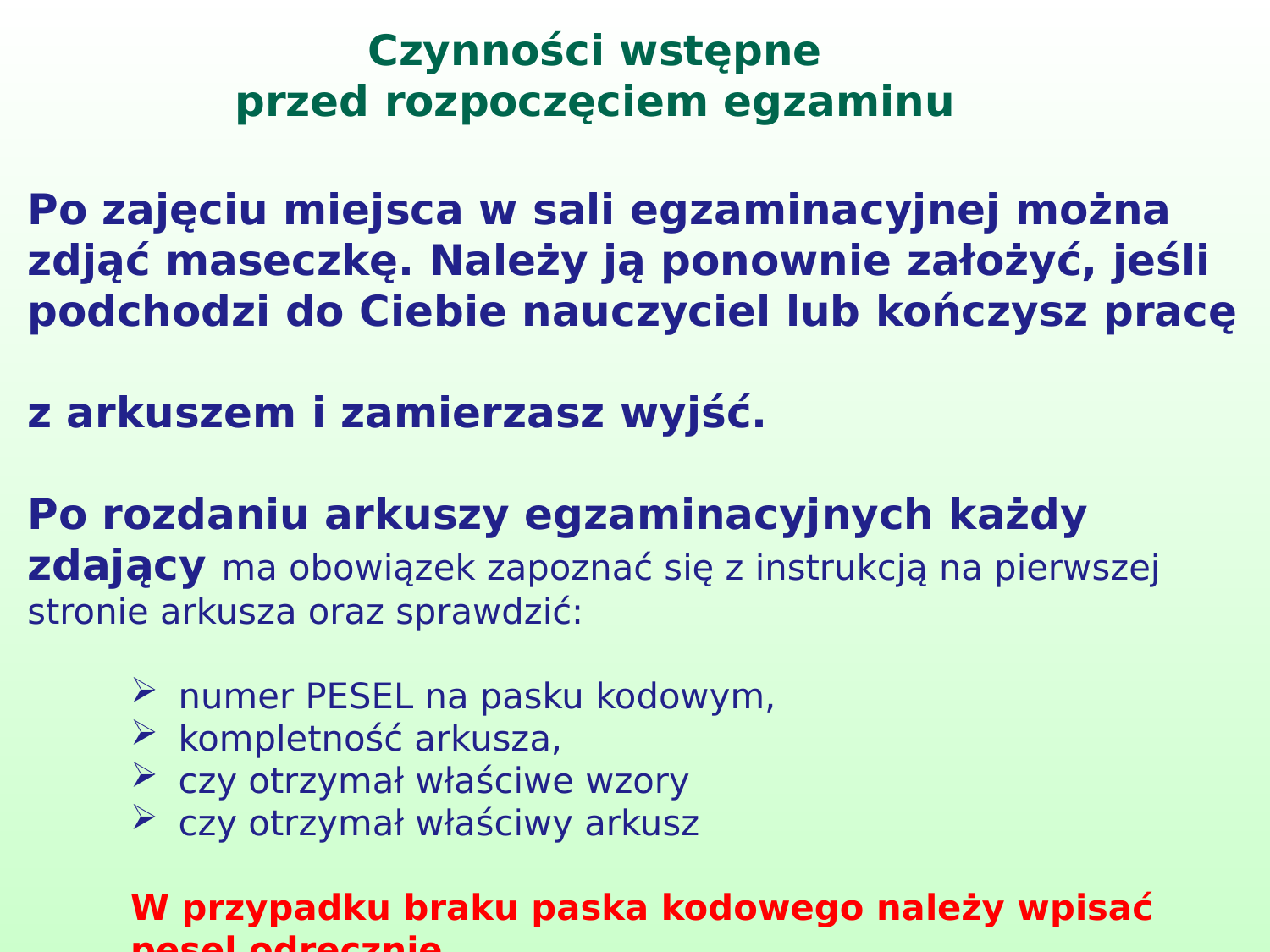

Czynności wstępne
przed rozpoczęciem egzaminu
Po zajęciu miejsca w sali egzaminacyjnej można zdjąć maseczkę. Należy ją ponownie założyć, jeśli podchodzi do Ciebie nauczyciel lub kończysz pracę
z arkuszem i zamierzasz wyjść.

Po rozdaniu arkuszy egzaminacyjnych każdy zdający ma obowiązek zapoznać się z instrukcją na pierwszej stronie arkusza oraz sprawdzić:

numer PESEL na pasku kodowym,
kompletność arkusza,
czy otrzymał właściwe wzory
czy otrzymał właściwy arkusz

W przypadku braku paska kodowego należy wpisać
pesel odręcznie